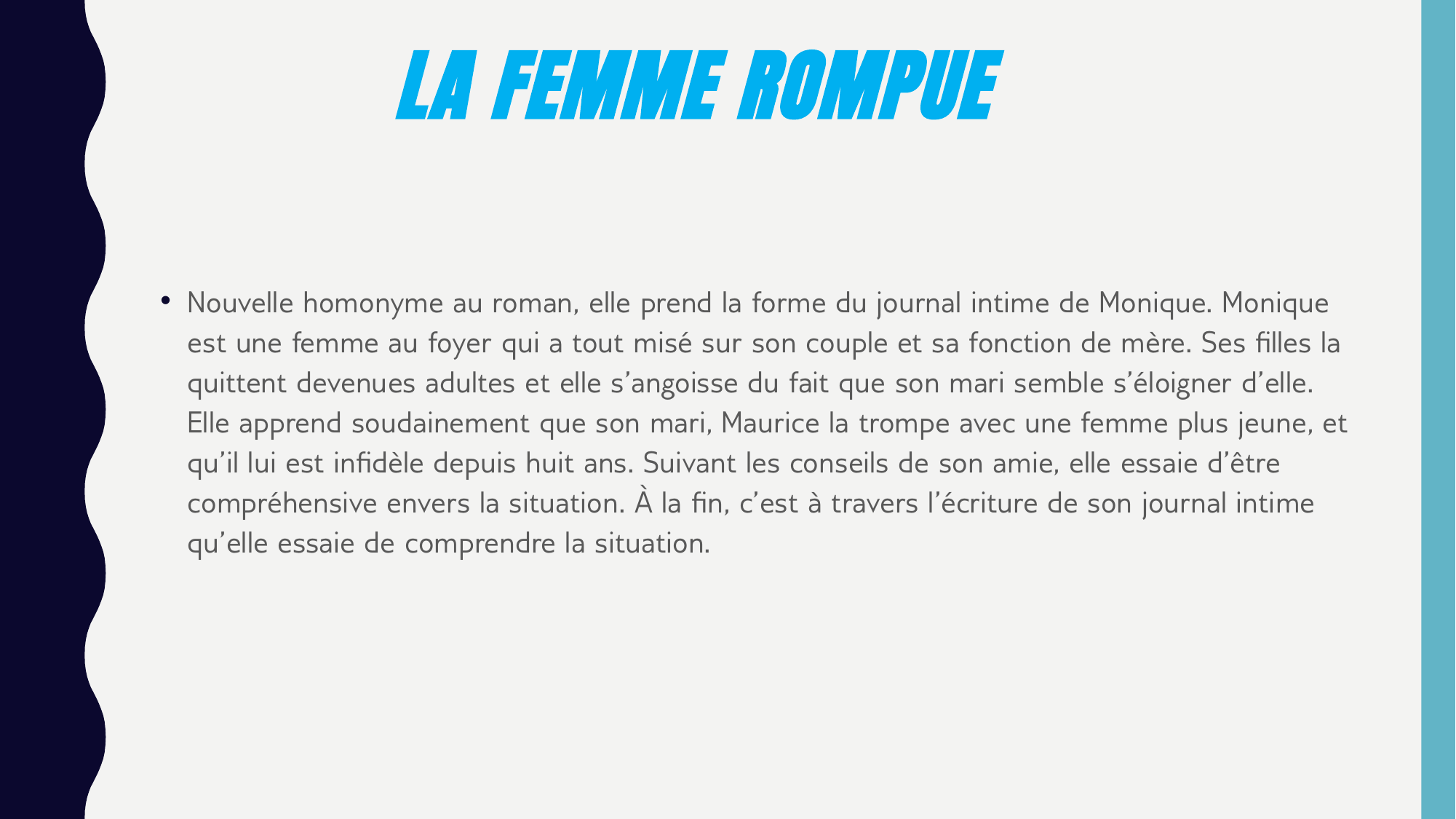

# LA FEMME ROMPUE
Nouvelle homonyme au roman, elle prend la forme du journal intime de Monique. Monique est une femme au foyer qui a tout misé sur son couple et sa fonction de mère. Ses filles la quittent devenues adultes et elle s’angoisse du fait que son mari semble s’éloigner d’elle. Elle apprend soudainement que son mari, Maurice la trompe avec une femme plus jeune, et qu’il lui est infidèle depuis huit ans. Suivant les conseils de son amie, elle essaie d’être compréhensive envers la situation. À la fin, c’est à travers l’écriture de son journal intime qu’elle essaie de comprendre la situation.